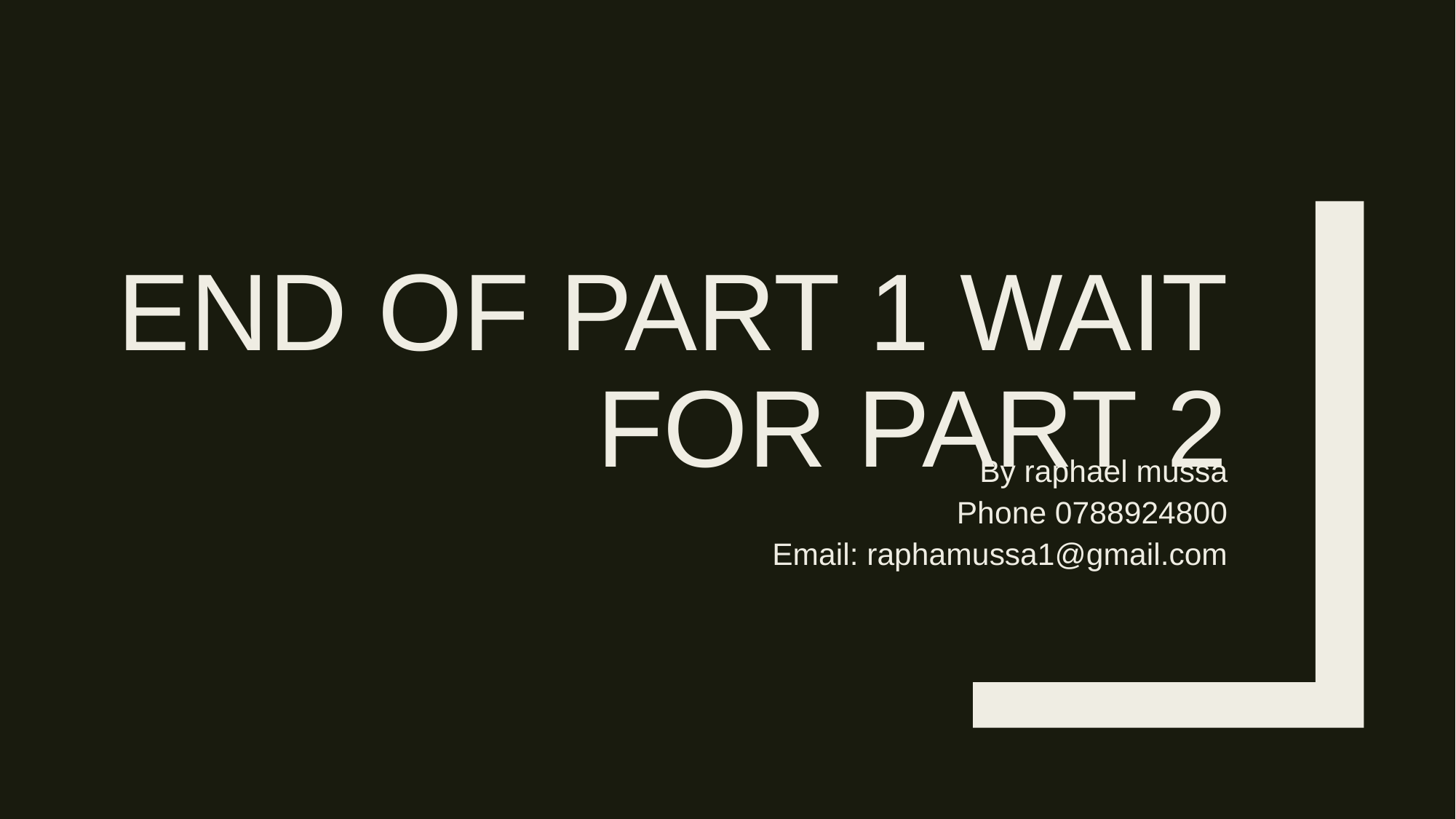

# End of part 1 wait for part 2
By raphael mussa
Phone 0788924800
Email: raphamussa1@gmail.com